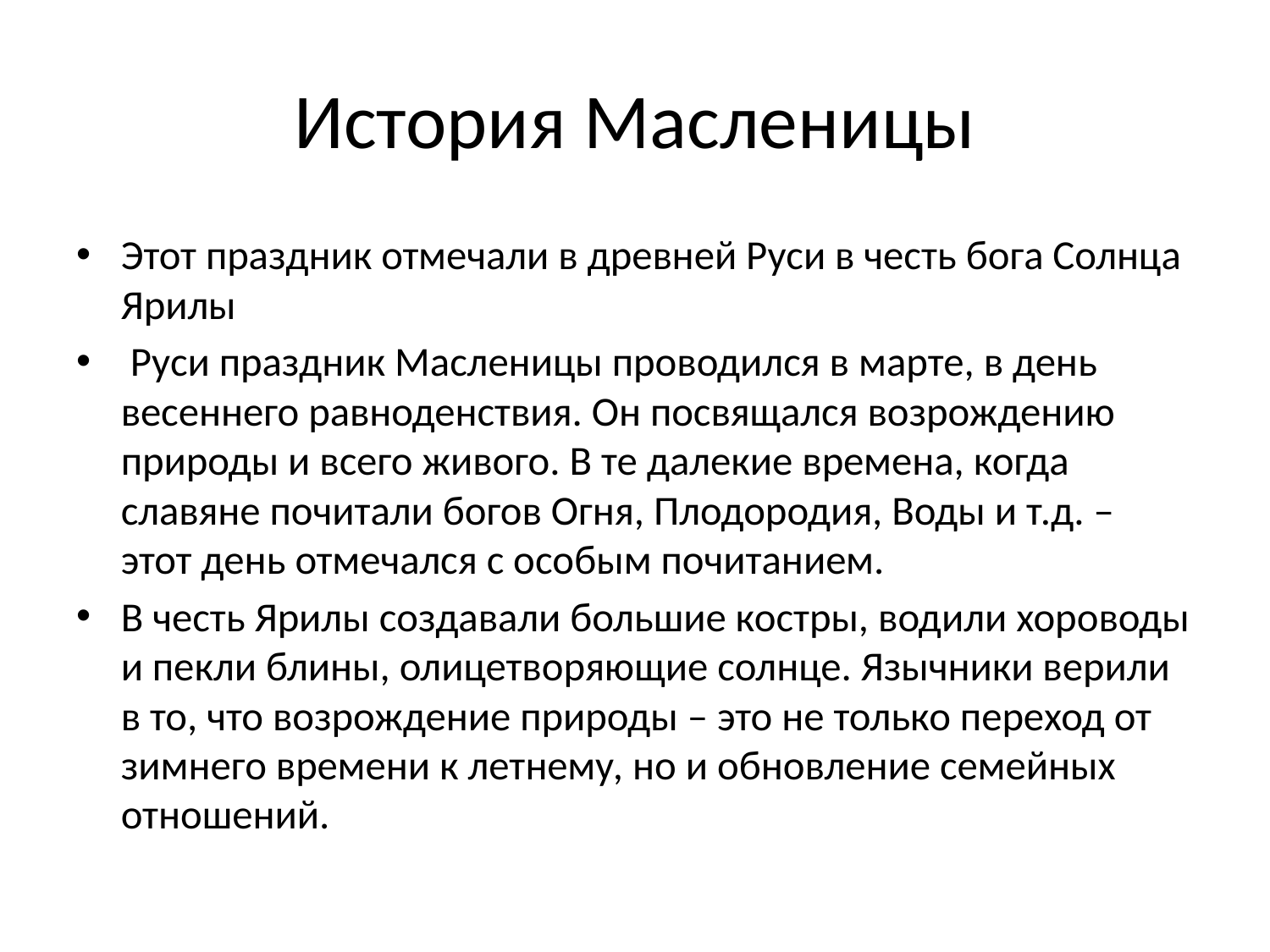

# История Масленицы
Этот праздник отмечали в древней Руси в честь бога Солнца Ярилы
 Руси праздник Масленицы проводился в марте, в день весеннего равноденствия. Он посвящался возрождению природы и всего живого. В те далекие времена, когда славяне почитали богов Огня, Плодородия, Воды и т.д. – этот день отмечался с особым почитанием.
В честь Ярилы создавали большие костры, водили хороводы и пекли блины, олицетворяющие солнце. Язычники верили в то, что возрождение природы – это не только переход от зимнего времени к летнему, но и обновление семейных отношений.